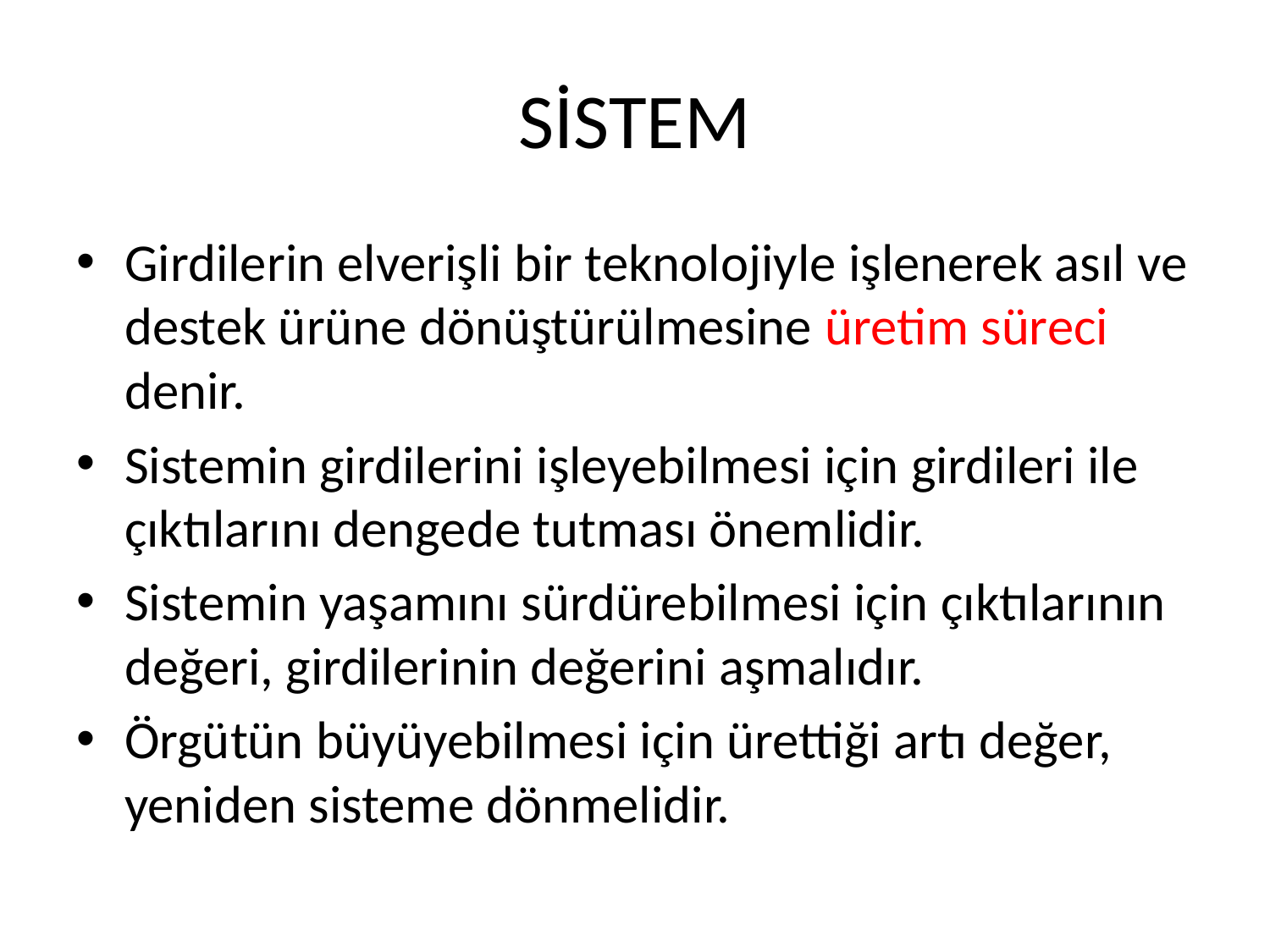

# SİSTEM
Girdilerin elverişli bir teknolojiyle işlenerek asıl ve destek ürüne dönüştürülmesine üretim süreci denir.
Sistemin girdilerini işleyebilmesi için girdileri ile çıktılarını dengede tutması önemlidir.
Sistemin yaşamını sürdürebilmesi için çıktılarının değeri, girdilerinin değerini aşmalıdır.
Örgütün büyüyebilmesi için ürettiği artı değer, yeniden sisteme dönmelidir.